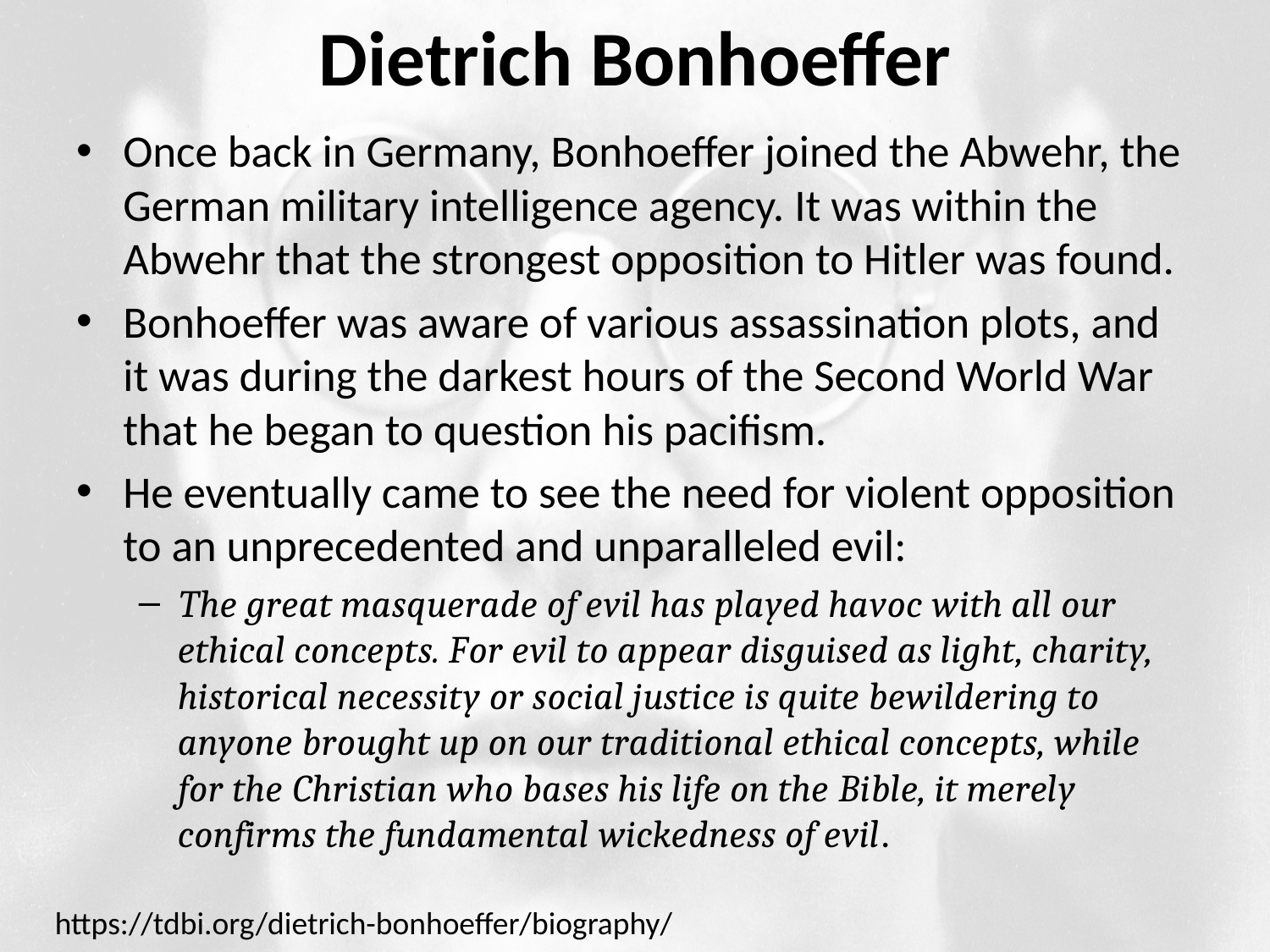

# Dietrich Bonhoeffer
Once back in Germany, Bonhoeffer joined the Abwehr, the German military intelligence agency. It was within the Abwehr that the strongest opposition to Hitler was found.
Bonhoeffer was aware of various assassination plots, and it was during the darkest hours of the Second World War that he began to question his pacifism.
He eventually came to see the need for violent opposition to an unprecedented and unparalleled evil:
The great masquerade of evil has played havoc with all our ethical concepts. For evil to appear disguised as light, charity, historical necessity or social justice is quite bewildering to anyone brought up on our traditional ethical concepts, while for the Christian who bases his life on the Bible, it merely confirms the fundamental wickedness of evil.
https://tdbi.org/dietrich-bonhoeffer/biography/